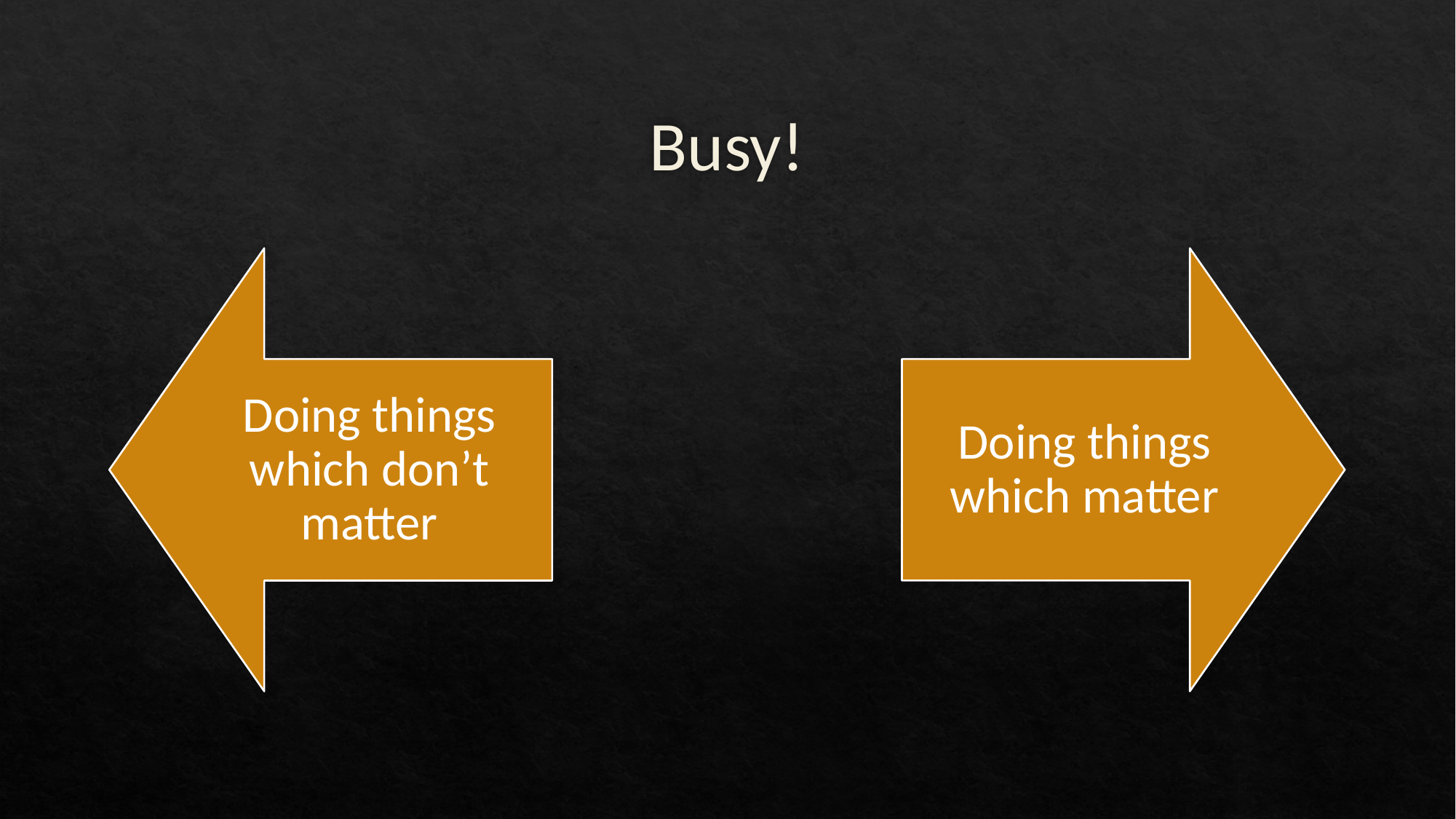

# Busy!
Doing things which don’t matter
Doing things which matter